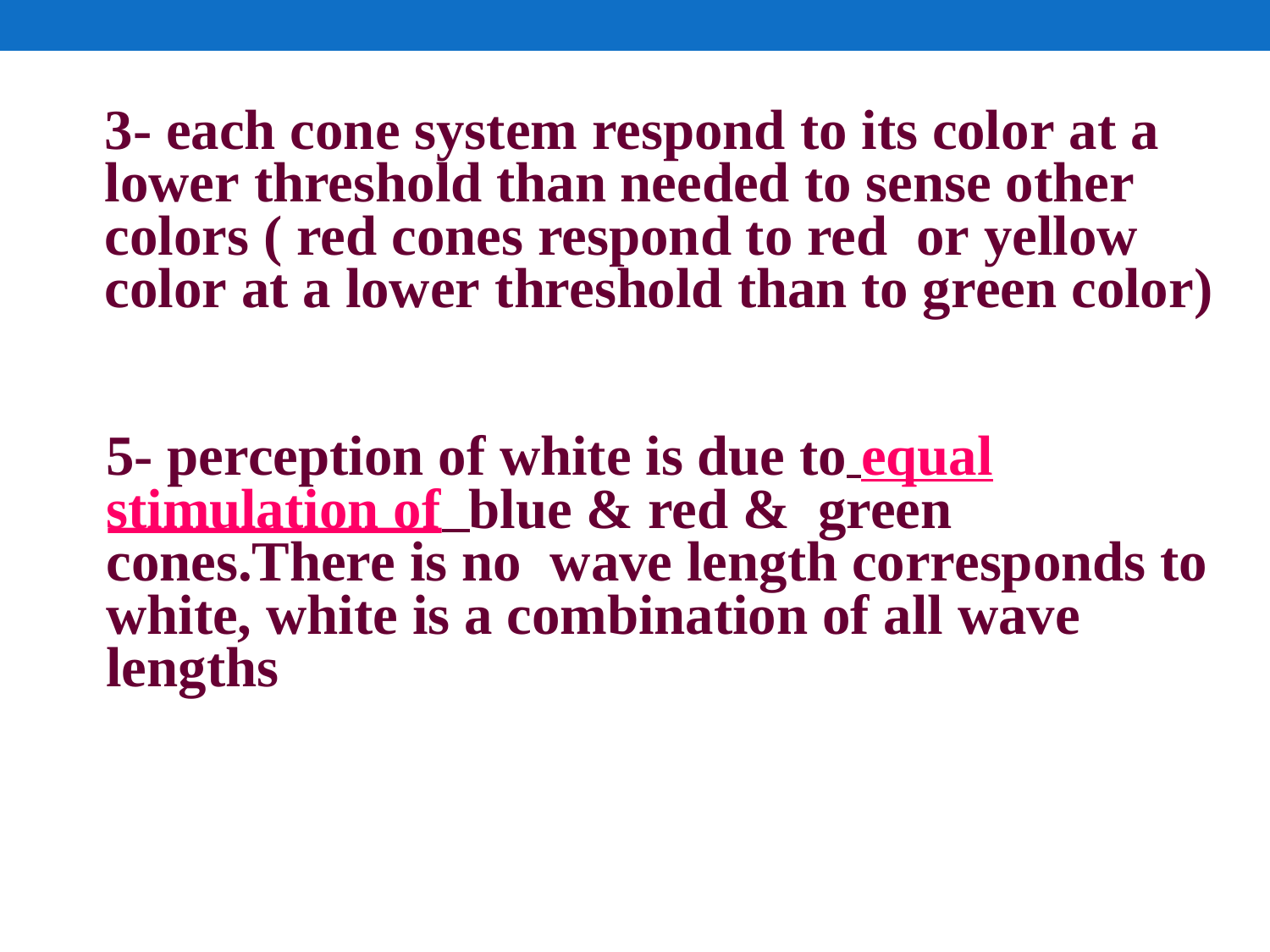

3- each cone system respond to its color at a
lower threshold than needed to sense other
colors ( red cones respond to red  or yellow
color at a lower threshold than to green color)
5- perception of white is due to equal
stimulation of  blue & red &  green
cones.There is no  wave length corresponds to
white, white is a combination of all wave
lengths